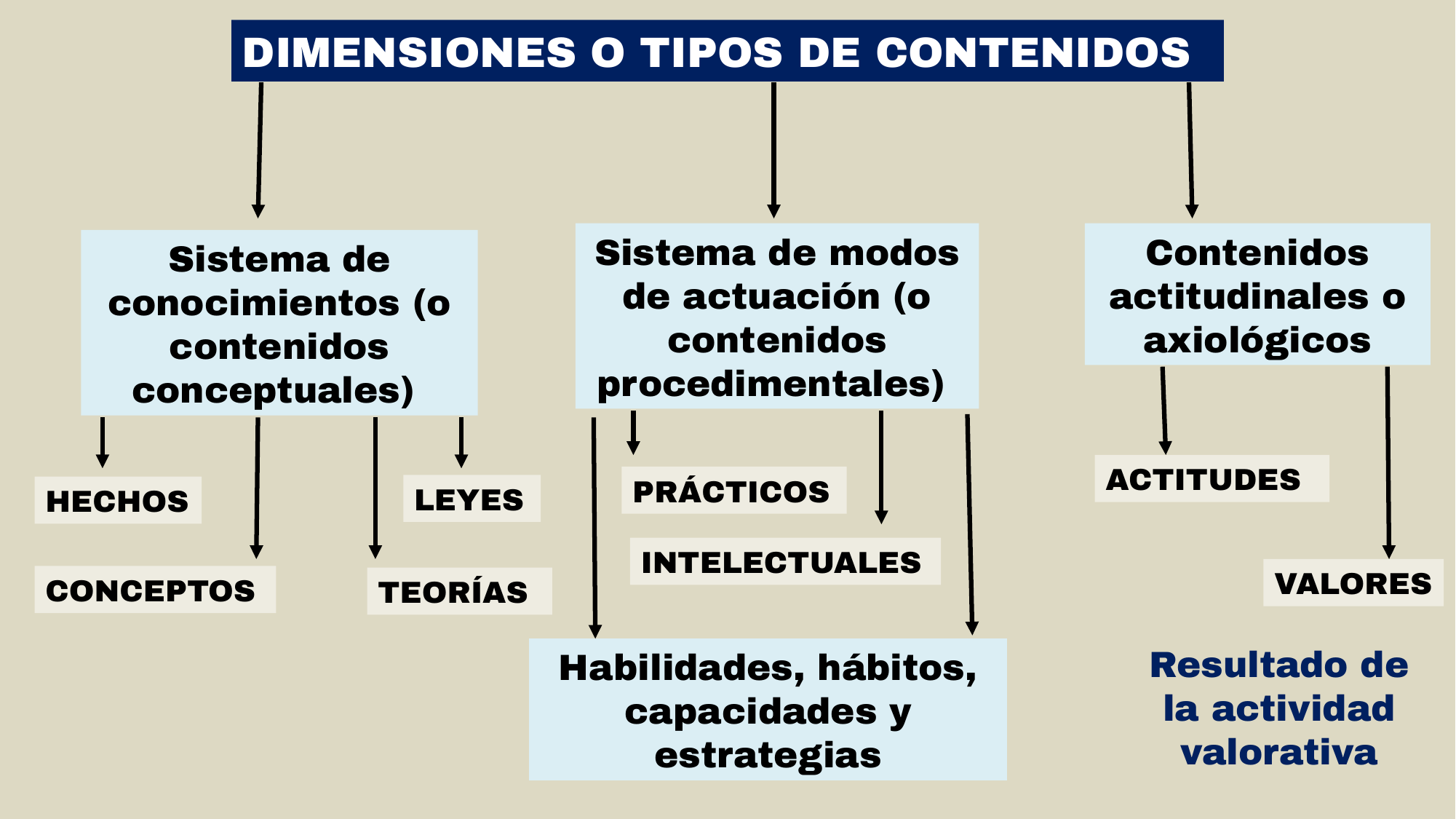

DIMENSIONES O TIPOS DE CONTENIDOS
Sistema de modos de actuación (o contenidos procedimentales)
Contenidos actitudinales o axiológicos
Sistema de conocimientos (o contenidos conceptuales)
ACTITUDES
PRÁCTICOS
LEYES
HECHOS
INTELECTUALES
VALORES
CONCEPTOS
TEORÍAS
Resultado de la actividad valorativa
Habilidades, hábitos, capacidades y estrategias